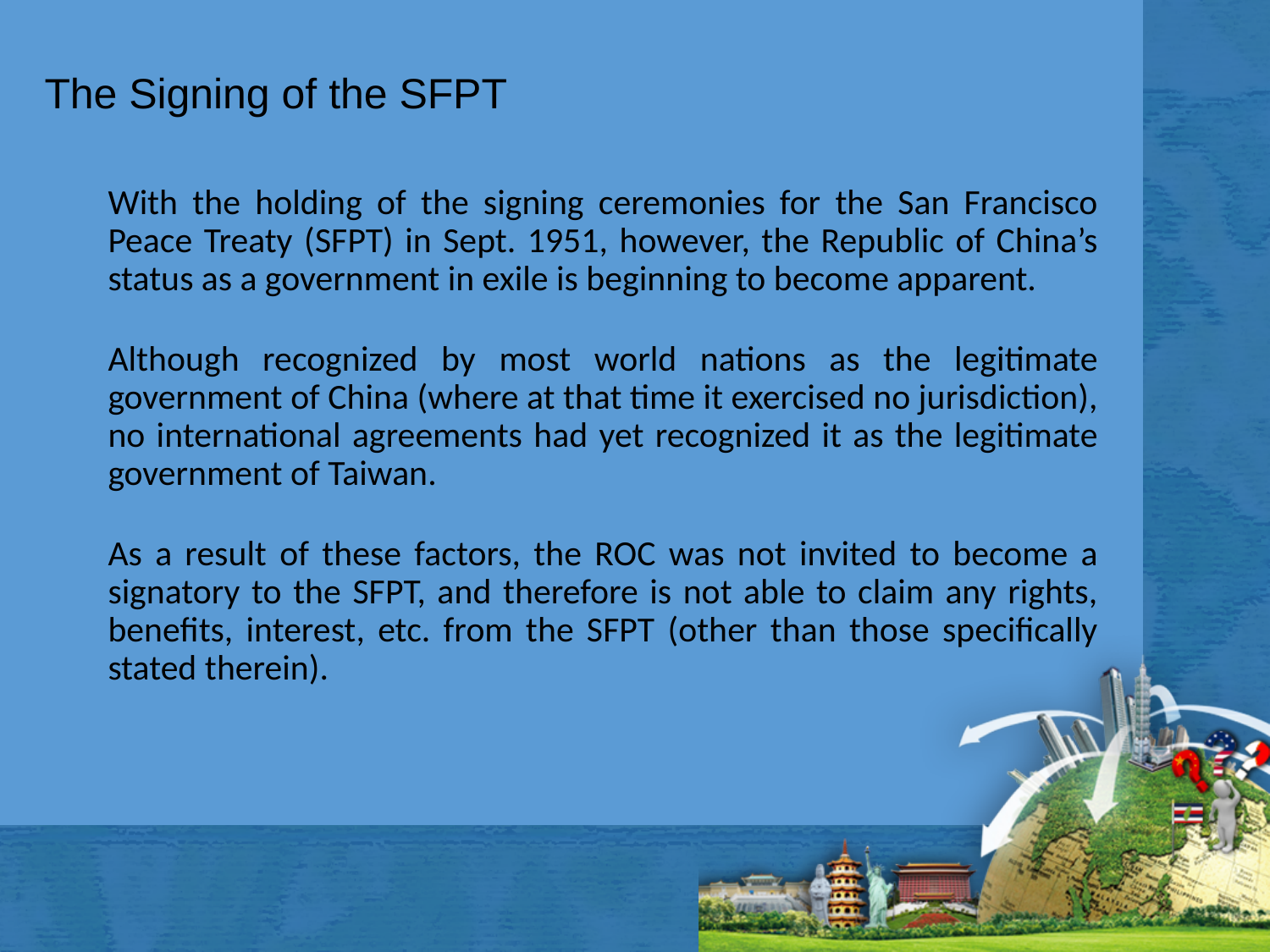

# The Signing of the SFPT
With the holding of the signing ceremonies for the San Francisco Peace Treaty (SFPT) in Sept. 1951, however, the Republic of China’s status as a government in exile is beginning to become apparent.
Although recognized by most world nations as the legitimate government of China (where at that time it exercised no jurisdiction), no international agreements had yet recognized it as the legitimate government of Taiwan.
As a result of these factors, the ROC was not invited to become a signatory to the SFPT, and therefore is not able to claim any rights, benefits, interest, etc. from the SFPT (other than those specifically stated therein).